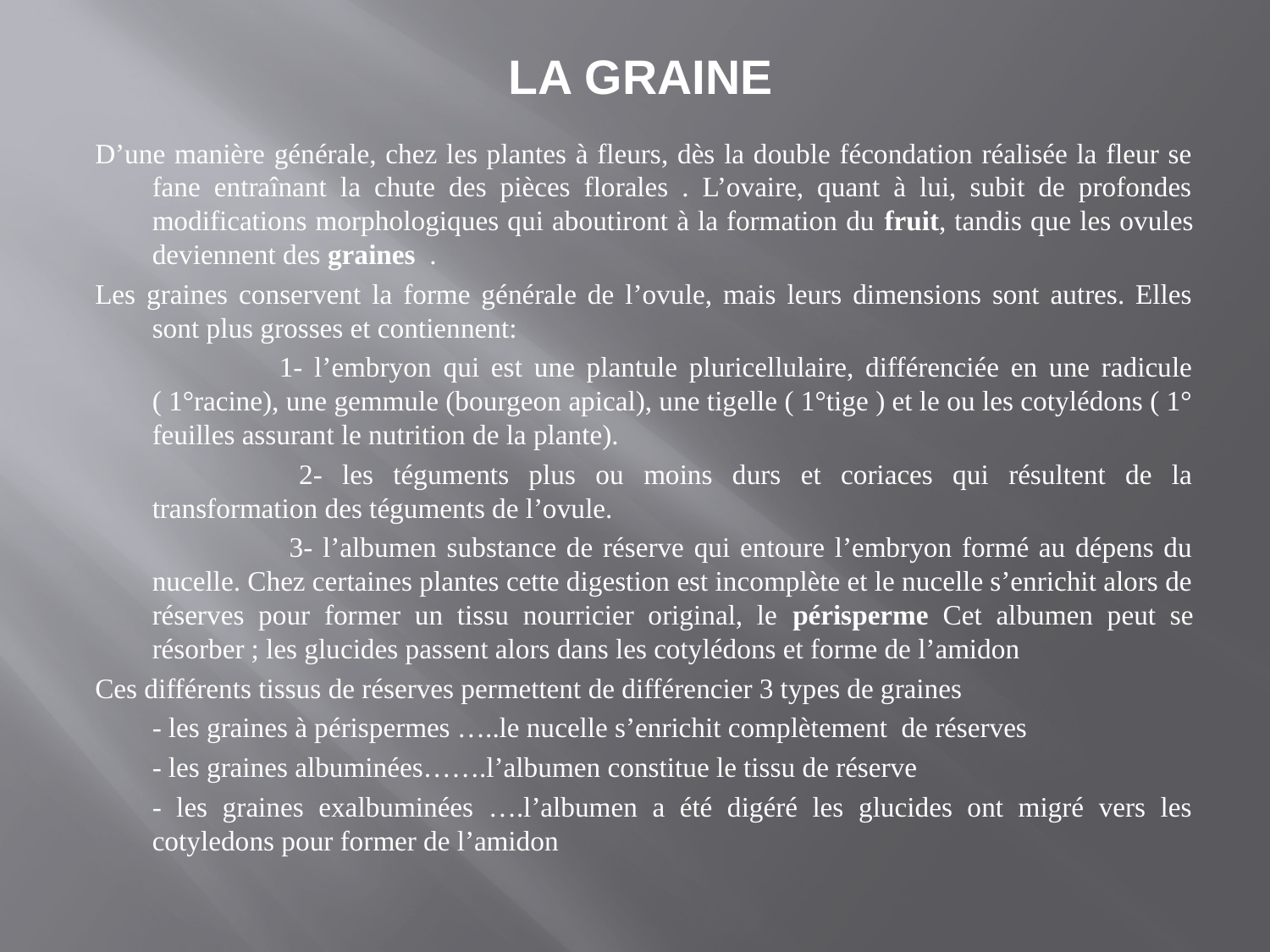

# LA GRAINE
D’une manière générale, chez les plantes à fleurs, dès la double fécondation réalisée la fleur se fane entraînant la chute des pièces florales . L’ovaire, quant à lui, subit de profondes modifications morphologiques qui aboutiront à la formation du fruit, tandis que les ovules deviennent des graines  .
Les graines conservent la forme générale de l’ovule, mais leurs dimensions sont autres. Elles sont plus grosses et contiennent:
		1- l’embryon qui est une plantule pluricellulaire, différenciée en une radicule ( 1°racine), une gemmule (bourgeon apical), une tigelle ( 1°tige ) et le ou les cotylédons ( 1° feuilles assurant le nutrition de la plante).
		 2- les téguments plus ou moins durs et coriaces qui résultent de la transformation des téguments de l’ovule.
		 3- l’albumen substance de réserve qui entoure l’embryon formé au dépens du nucelle. Chez certaines plantes cette digestion est incomplète et le nucelle s’enrichit alors de réserves pour former un tissu nourricier original, le périsperme Cet albumen peut se résorber ; les glucides passent alors dans les cotylédons et forme de l’amidon
Ces différents tissus de réserves permettent de différencier 3 types de graines
	- les graines à périspermes …..le nucelle s’enrichit complètement  de réserves
	- les graines albuminées…….l’albumen constitue le tissu de réserve
	- les graines exalbuminées ….l’albumen a été digéré les glucides ont migré vers les cotyledons pour former de l’amidon